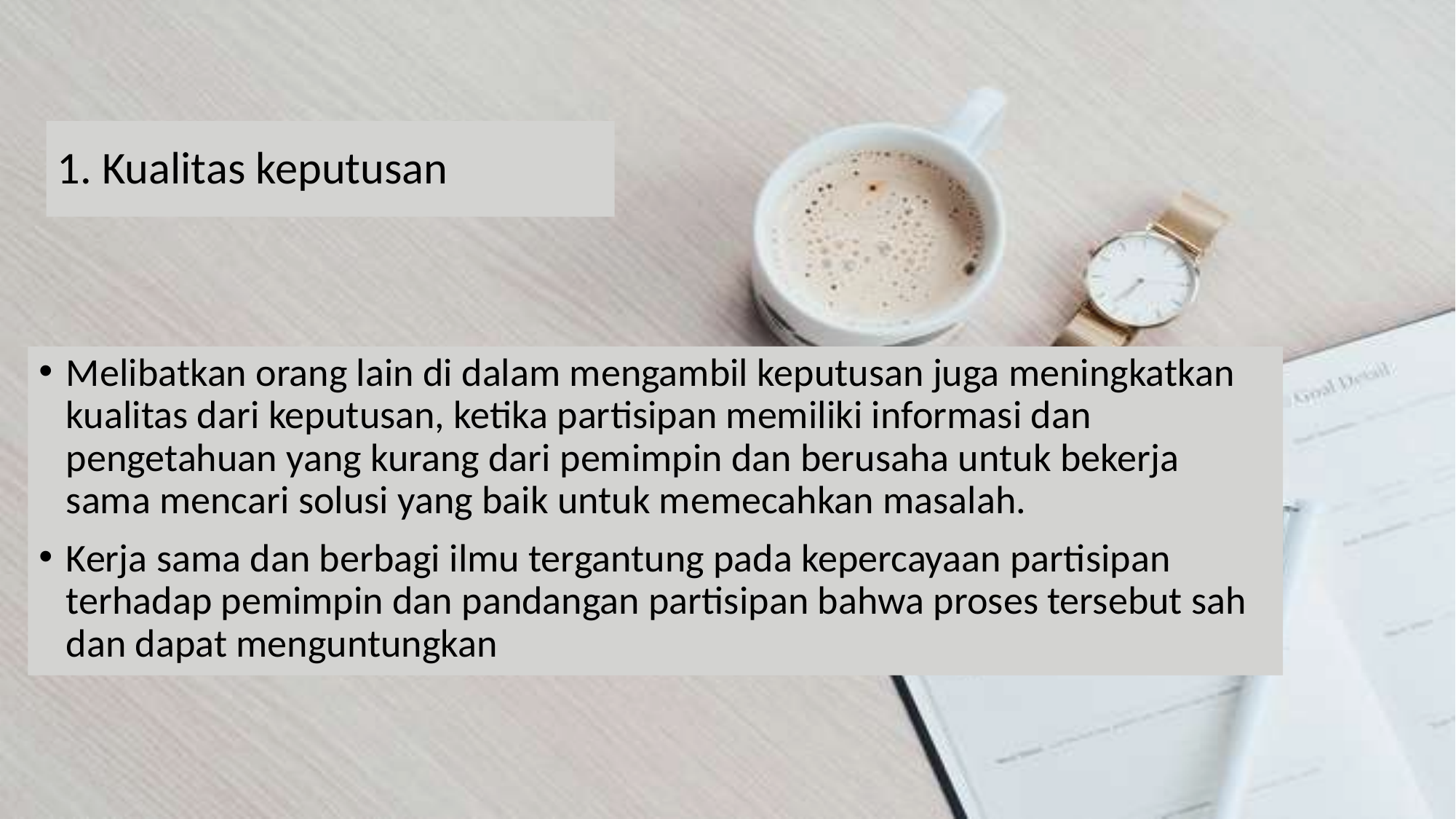

# 1. Kualitas keputusan
Melibatkan orang lain di dalam mengambil keputusan juga meningkatkan kualitas dari keputusan, ketika partisipan memiliki informasi dan pengetahuan yang kurang dari pemimpin dan berusaha untuk bekerja sama mencari solusi yang baik untuk memecahkan masalah.
Kerja sama dan berbagi ilmu tergantung pada kepercayaan partisipan terhadap pemimpin dan pandangan partisipan bahwa proses tersebut sah dan dapat menguntungkan